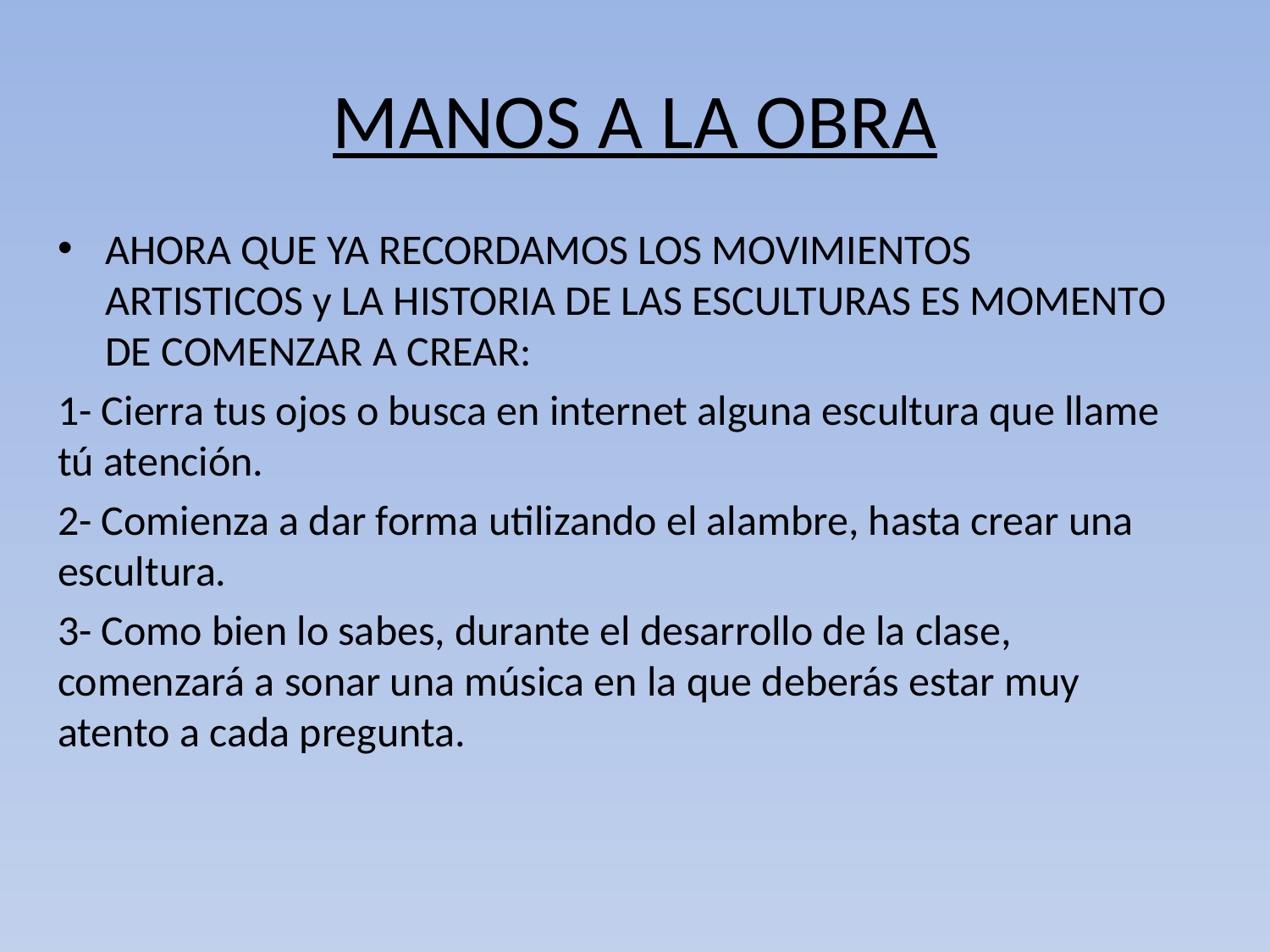

# MANOS A LA OBRA
AHORA QUE YA RECORDAMOS LOS MOVIMIENTOS ARTISTICOS y LA HISTORIA DE LAS ESCULTURAS ES MOMENTO DE COMENZAR A CREAR:
1- Cierra tus ojos o busca en internet alguna escultura que llame tú atención.
2- Comienza a dar forma utilizando el alambre, hasta crear una escultura.
3- Como bien lo sabes, durante el desarrollo de la clase, comenzará a sonar una música en la que deberás estar muy atento a cada pregunta.